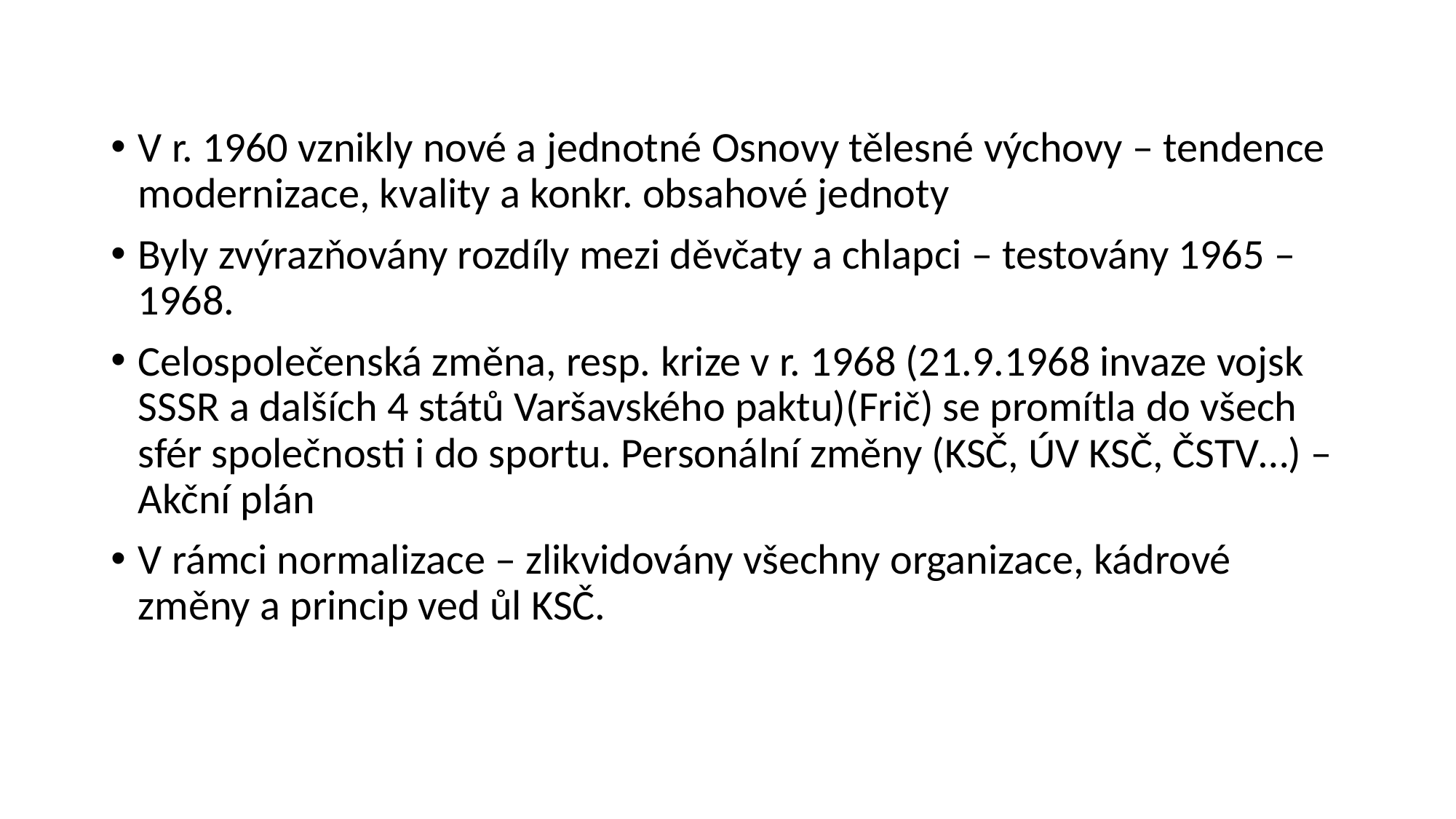

#
V r. 1960 vznikly nové a jednotné Osnovy tělesné výchovy – tendence modernizace, kvality a konkr. obsahové jednoty
Byly zvýrazňovány rozdíly mezi děvčaty a chlapci – testovány 1965 – 1968.
Celospolečenská změna, resp. krize v r. 1968 (21.9.1968 invaze vojsk SSSR a dalších 4 států Varšavského paktu)(Frič) se promítla do všech sfér společnosti i do sportu. Personální změny (KSČ, ÚV KSČ, ČSTV…) – Akční plán
V rámci normalizace – zlikvidovány všechny organizace, kádrové změny a princip ved ůl KSČ.